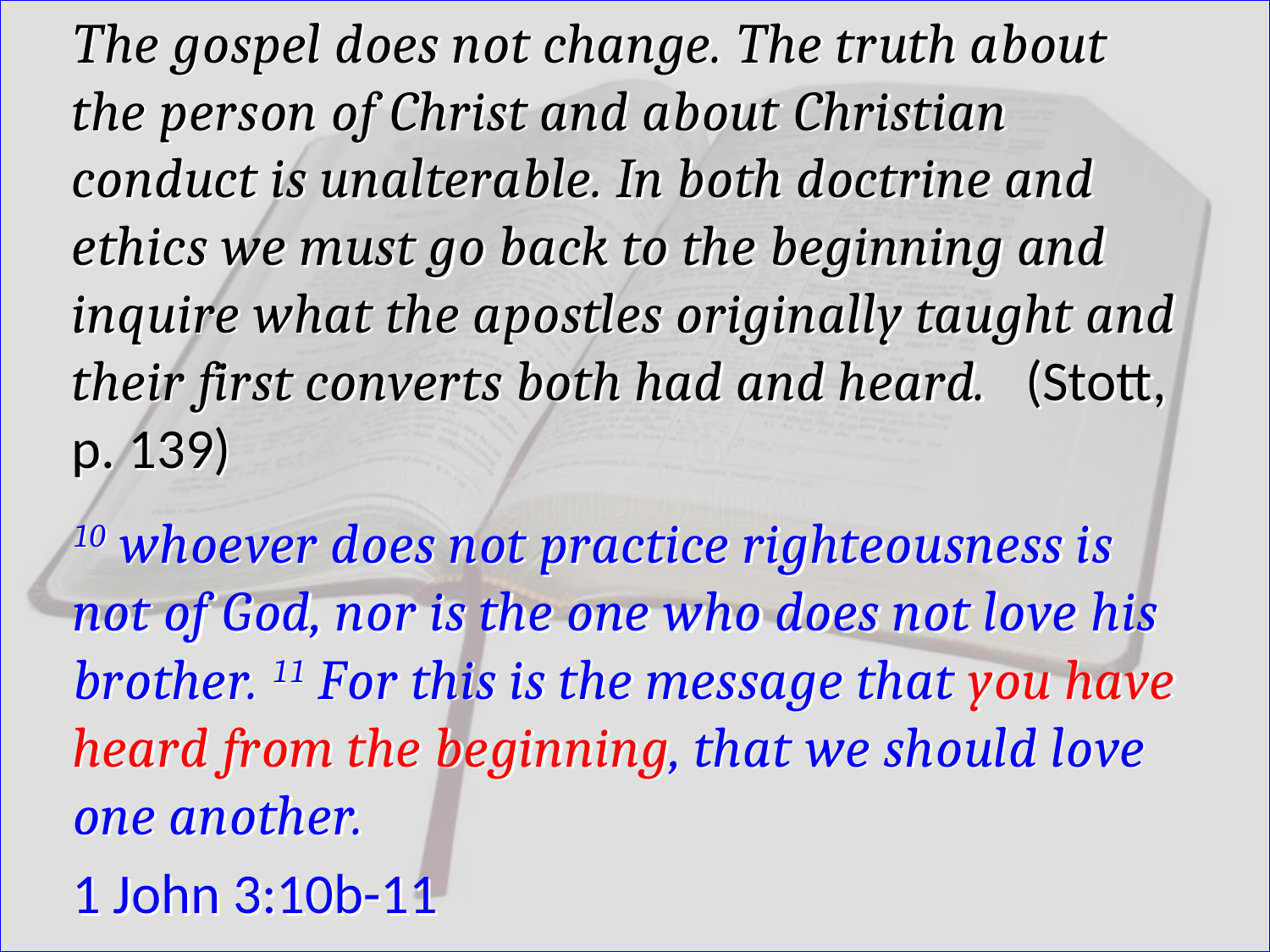

The gospel does not change. The truth about the person of Christ and about Christian conduct is unalterable. In both doctrine and ethics we must go back to the beginning and inquire what the apostles originally taught and their first converts both had and heard.   (Stott, p. 139)
10 whoever does not practice righteousness is not of God, nor is the one who does not love his brother. 11 For this is the message that you have heard from the beginning, that we should love one another.
1 John 3:10b-11